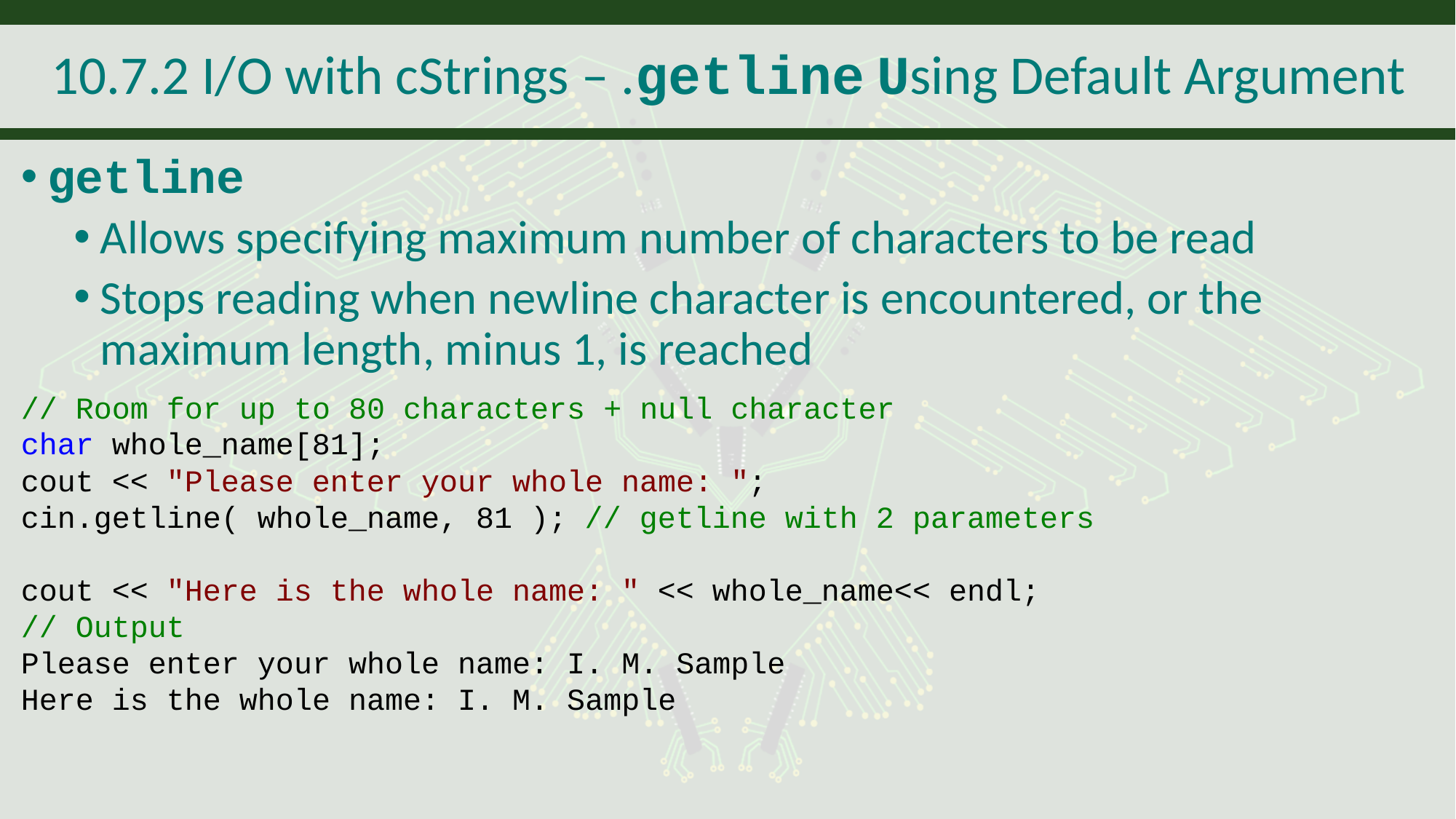

# 10.7.2 I/O with cStrings – .getline Using Default Argument
getline
Allows specifying maximum number of characters to be read
Stops reading when newline character is encountered, or the maximum length, minus 1, is reached
// Room for up to 80 characters + null character
char whole_name[81];
cout << "Please enter your whole name: ";
cin.getline( whole_name, 81 ); // getline with 2 parameters

cout << "Here is the whole name: " << whole_name<< endl;
// Output
Please enter your whole name: I. M. Sample
Here is the whole name: I. M. Sample